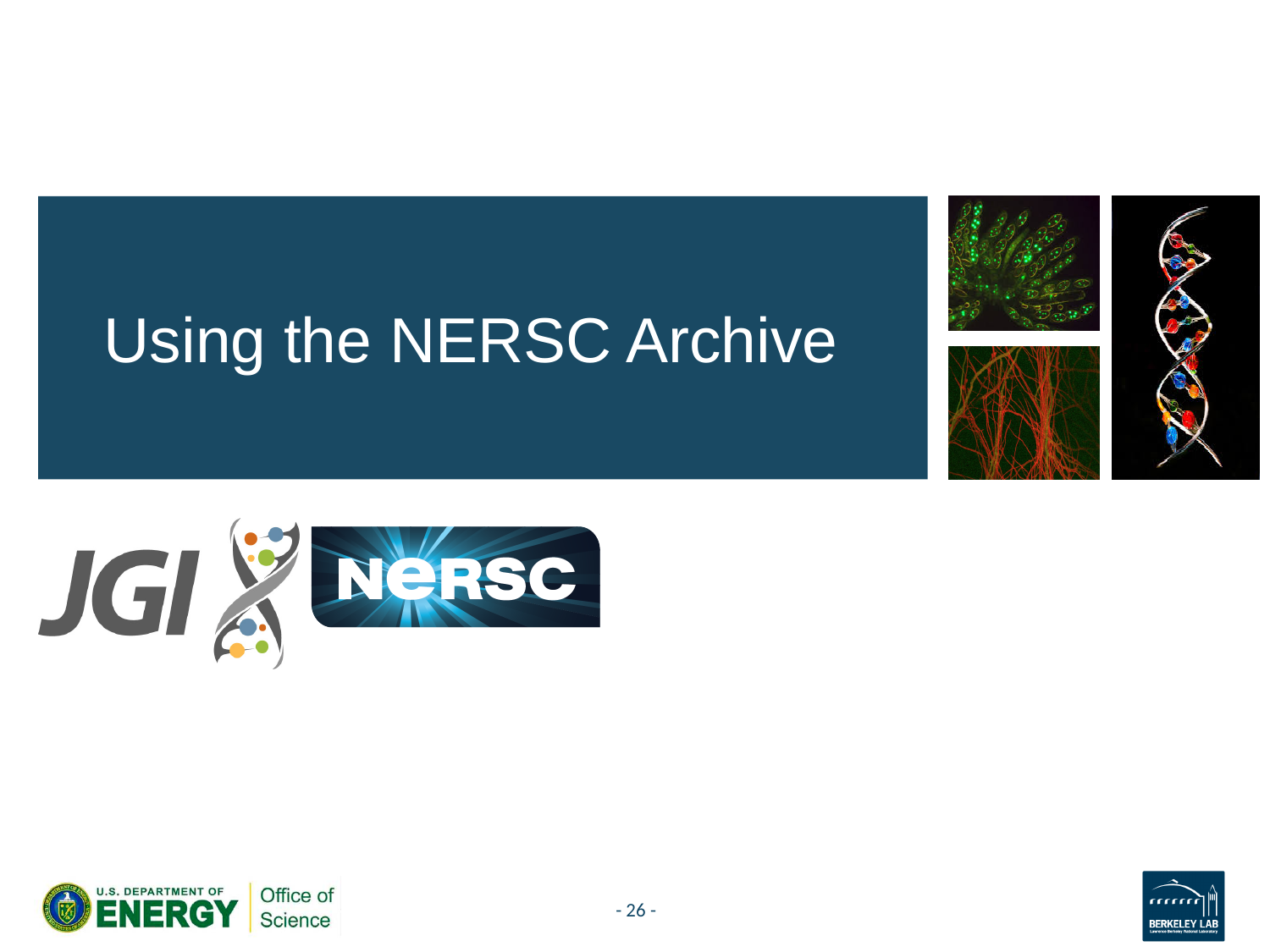

# Using the NERSC Archive
- 26 -